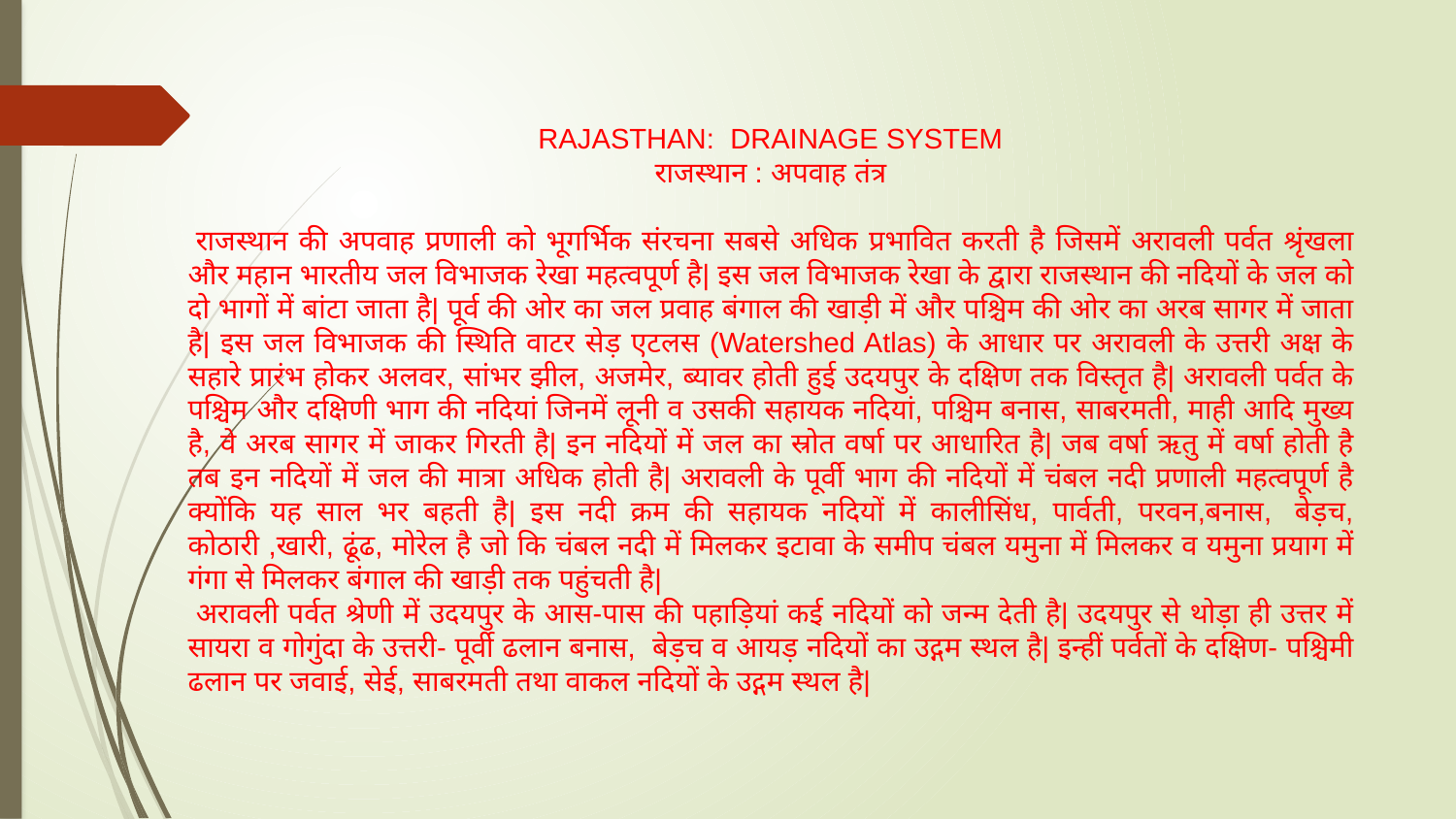

RAJASTHAN:  DRAINAGE SYSTEM
राजस्थान : अपवाह तंत्र

 राजस्थान की अपवाह प्रणाली को भूगर्भिक संरचना सबसे अधिक प्रभावित करती है जिसमें अरावली पर्वत श्रृंखला और महान भारतीय जल विभाजक रेखा महत्वपूर्ण है| इस जल विभाजक रेखा के द्वारा राजस्थान की नदियों के जल को दो भागों में बांटा जाता है| पूर्व की ओर का जल प्रवाह बंगाल की खाड़ी में और पश्चिम की ओर का अरब सागर में जाता है| इस जल विभाजक की स्थिति वाटर सेड़ एटलस (Watershed Atlas) के आधार पर अरावली के उत्तरी अक्ष के सहारे प्रारंभ होकर अलवर, सांभर झील, अजमेर, ब्यावर होती हुई उदयपुर के दक्षिण तक विस्तृत है| अरावली पर्वत के पश्चिम और दक्षिणी भाग की नदियां जिनमें लूनी व उसकी सहायक नदियां, पश्चिम बनास, साबरमती, माही आदि मुख्य है, वे अरब सागर में जाकर गिरती है| इन नदियों में जल का स्रोत वर्षा पर आधारित है| जब वर्षा ऋतु में वर्षा होती है तब इन नदियों में जल की मात्रा अधिक होती है| अरावली के पूर्वी भाग की नदियों में चंबल नदी प्रणाली महत्वपूर्ण है क्योंकि यह साल भर बहती है| इस नदी क्रम की सहायक नदियों में कालीसिंध, पार्वती, परवन,बनास,  बेड़च, कोठारी ,खारी, ढूंढ, मोरेल है जो कि चंबल नदी में मिलकर इटावा के समीप चंबल यमुना में मिलकर व यमुना प्रयाग में गंगा से मिलकर बंगाल की खाड़ी तक पहुंचती है|
 अरावली पर्वत श्रेणी में उदयपुर के आस-पास की पहाड़ियां कई नदियों को जन्म देती है| उदयपुर से थोड़ा ही उत्तर में सायरा व गोगुंदा के उत्तरी- पूर्वी ढलान बनास,  बेड़च व आयड़ नदियों का उद्गम स्थल है| इन्हीं पर्वतों के दक्षिण- पश्चिमी ढलान पर जवाई, सेई, साबरमती तथा वाकल नदियों के उद्गम स्थल है|